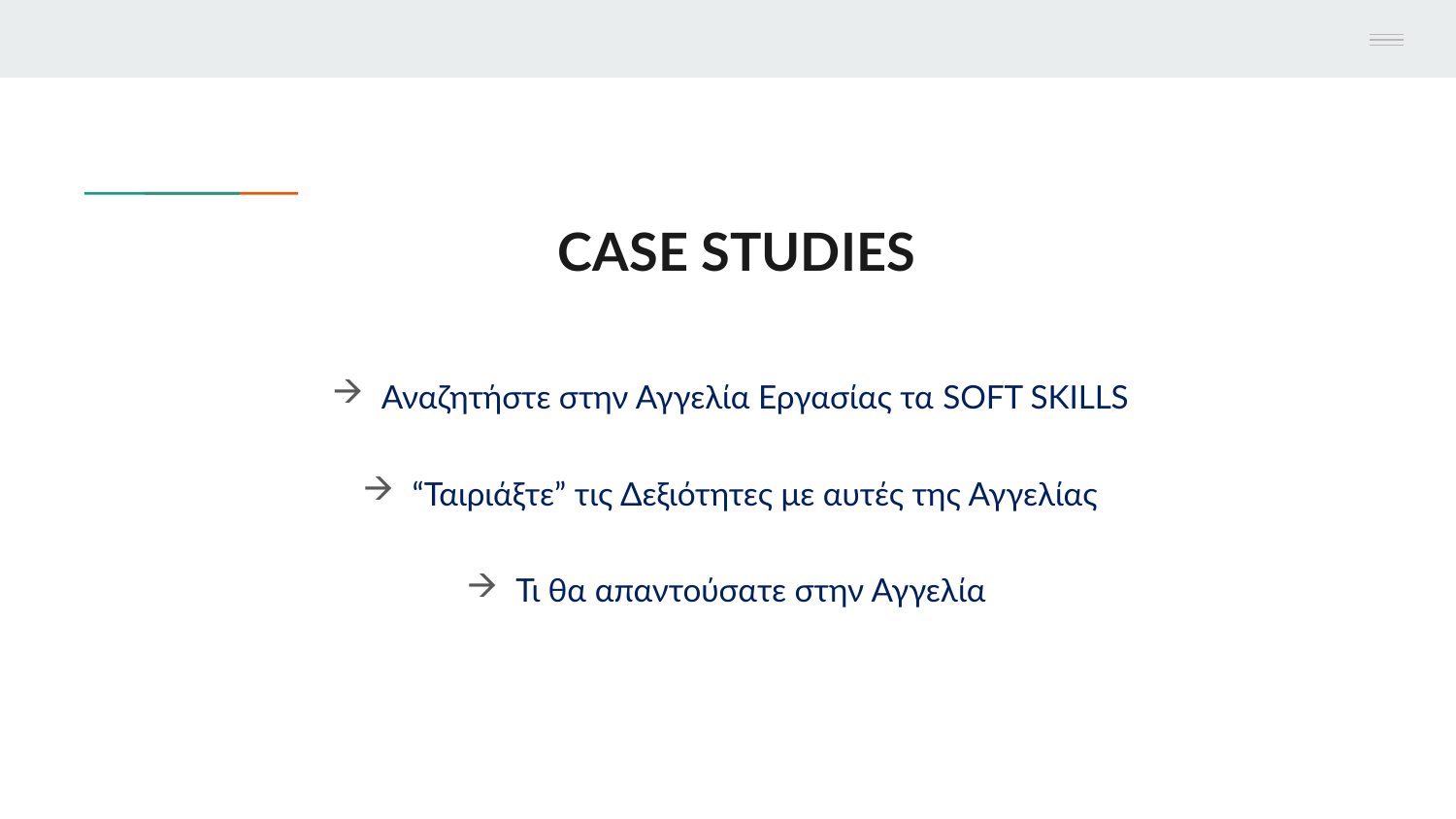

# CASE STUDIES
Αναζητήστε στην Αγγελία Εργασίας τα SOFT SKILLS
“Ταιριάξτε” τις Δεξιότητες με αυτές της Αγγελίας
Τι θα απαντούσατε στην Αγγελία